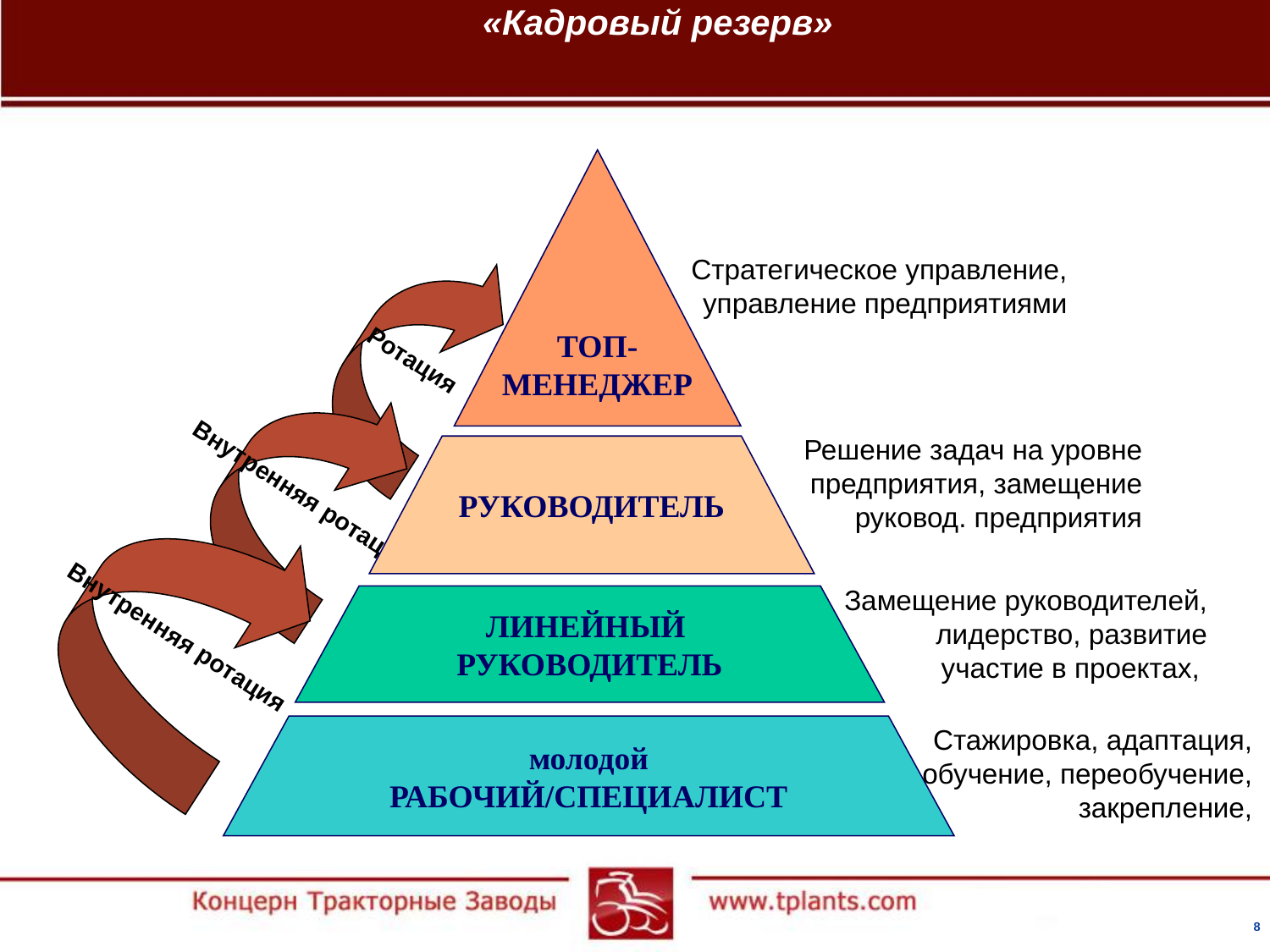

# «Кадровый резерв»

ТОП-
МЕНЕДЖЕР
РУКОВОДИТЕЛЬ
ЛИНЕЙНЫЙ
РУКОВОДИТЕЛЬ
молодой
РАБОЧИЙ/СПЕЦИАЛИСТ
Стратегическое управление, управление предприятиями
Ротация
Внутренняя ротация
Решение задач на уровне предприятия, замещение руковод. предприятия
Внутренняя ротация
Замещение руководителей, лидерство, развитие
участие в проектах,
Стажировка, адаптация, обучение, переобучение,
закрепление,
8